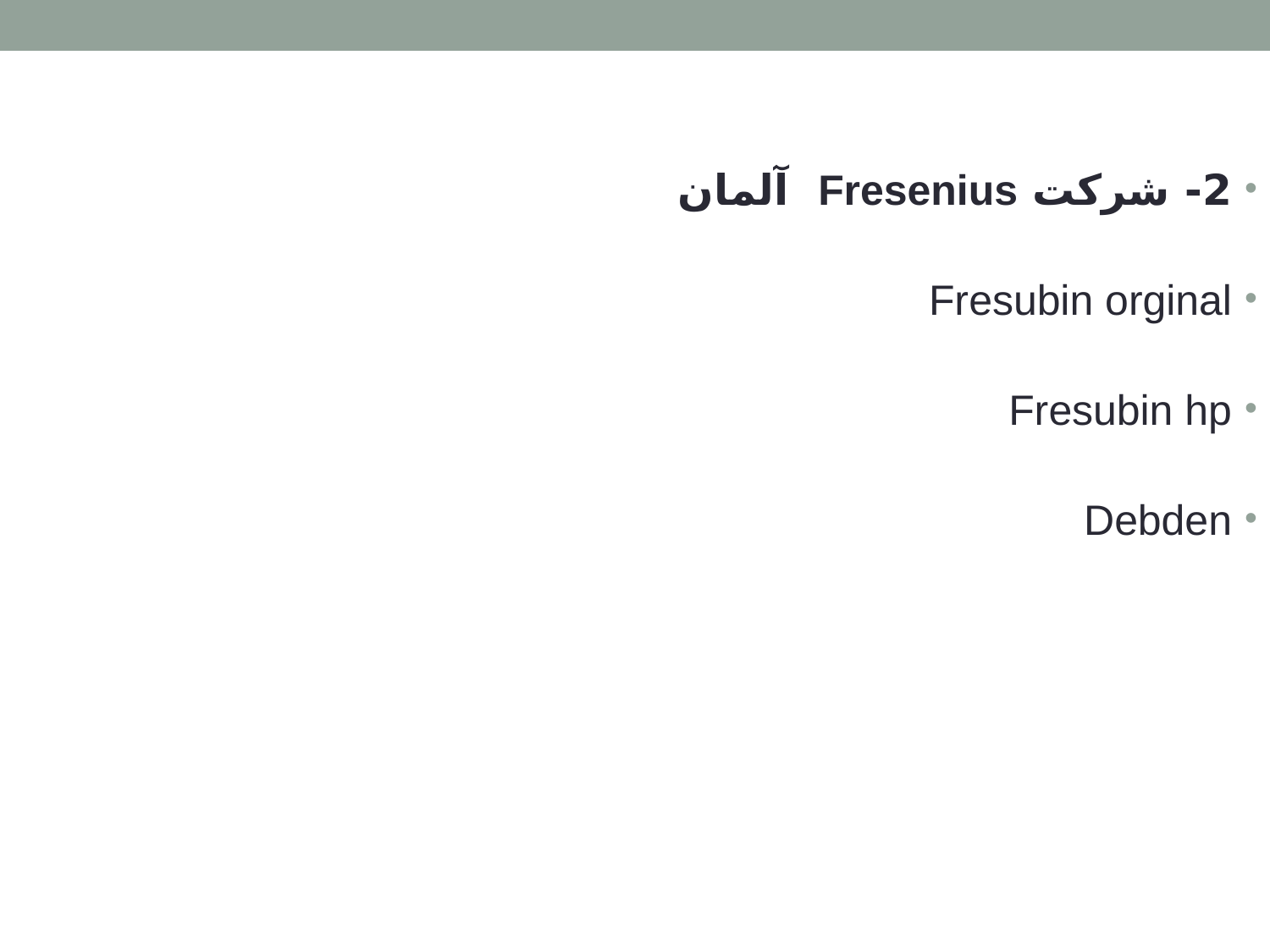

2- شركت Fresenius  آلمان
Fresubin orginal
Fresubin hp
Debden